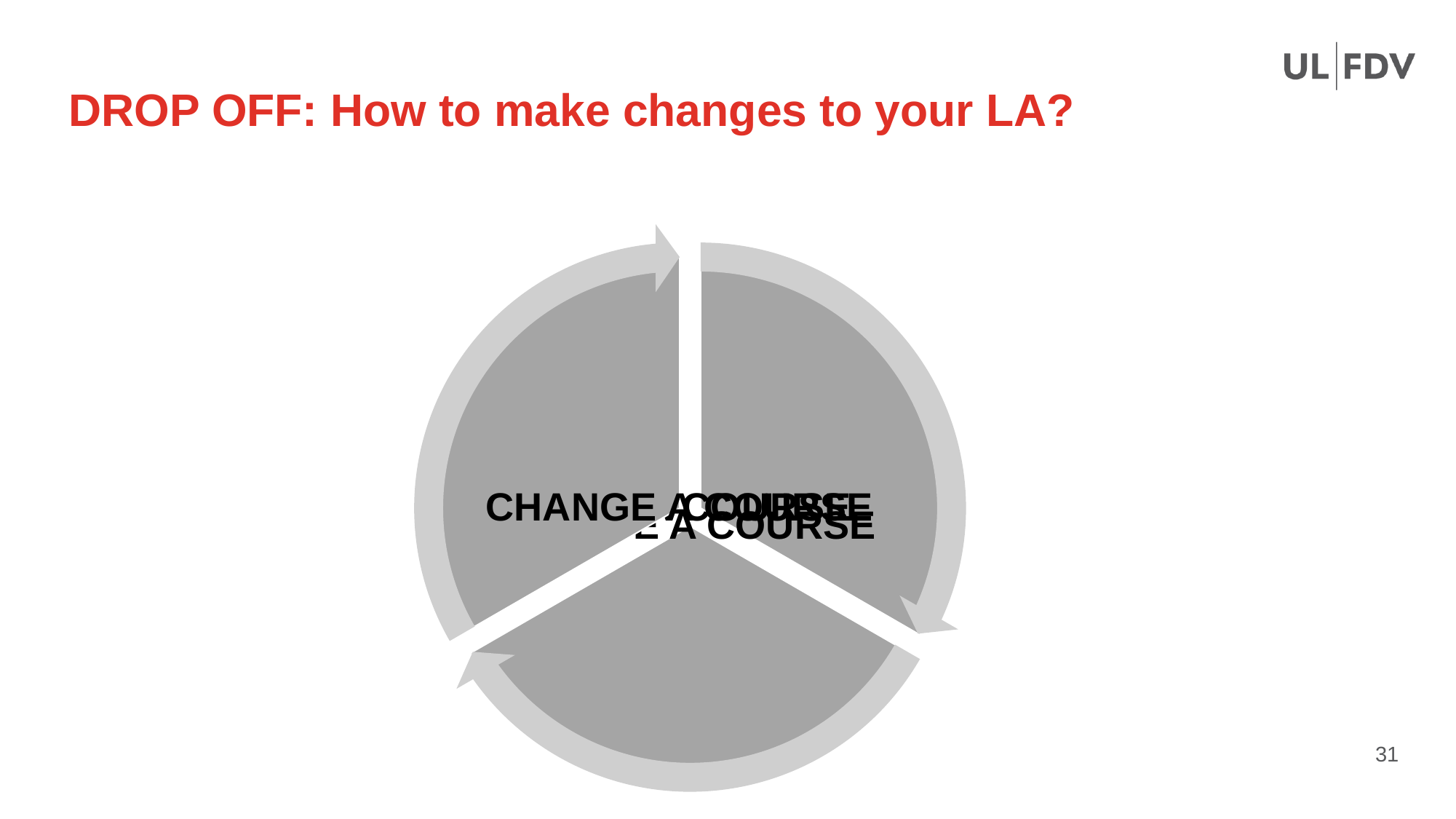

# DROP OFF: How to make changes to your LA?

ADD A COURSE
DELETE A COURSE
CHANGE A COURSE
31